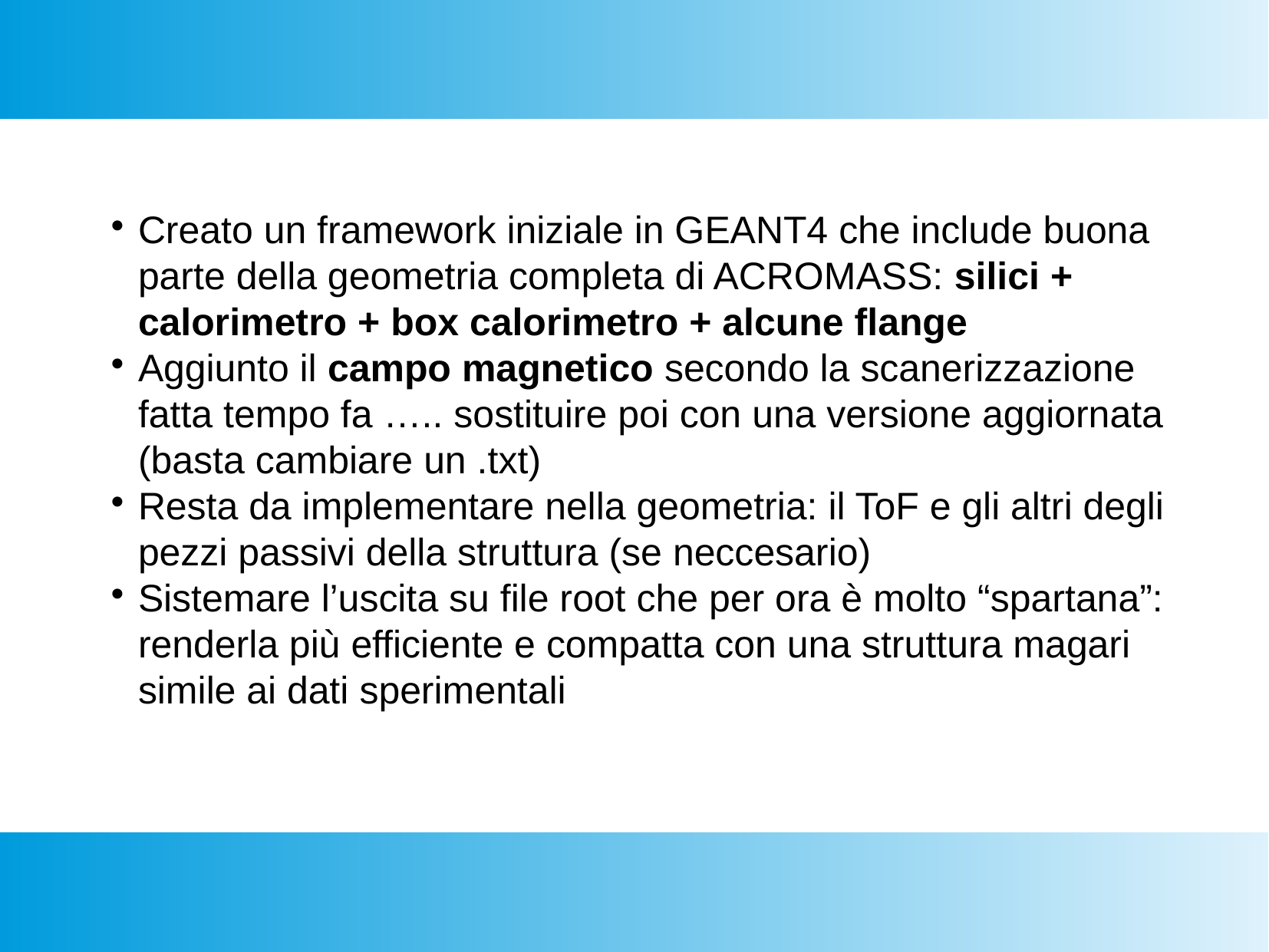

Creato un framework iniziale in GEANT4 che include buona parte della geometria completa di ACROMASS: silici + calorimetro + box calorimetro + alcune flange
Aggiunto il campo magnetico secondo la scanerizzazione fatta tempo fa ….. sostituire poi con una versione aggiornata (basta cambiare un .txt)
Resta da implementare nella geometria: il ToF e gli altri degli pezzi passivi della struttura (se neccesario)
Sistemare l’uscita su file root che per ora è molto “spartana”: renderla più efficiente e compatta con una struttura magari simile ai dati sperimentali